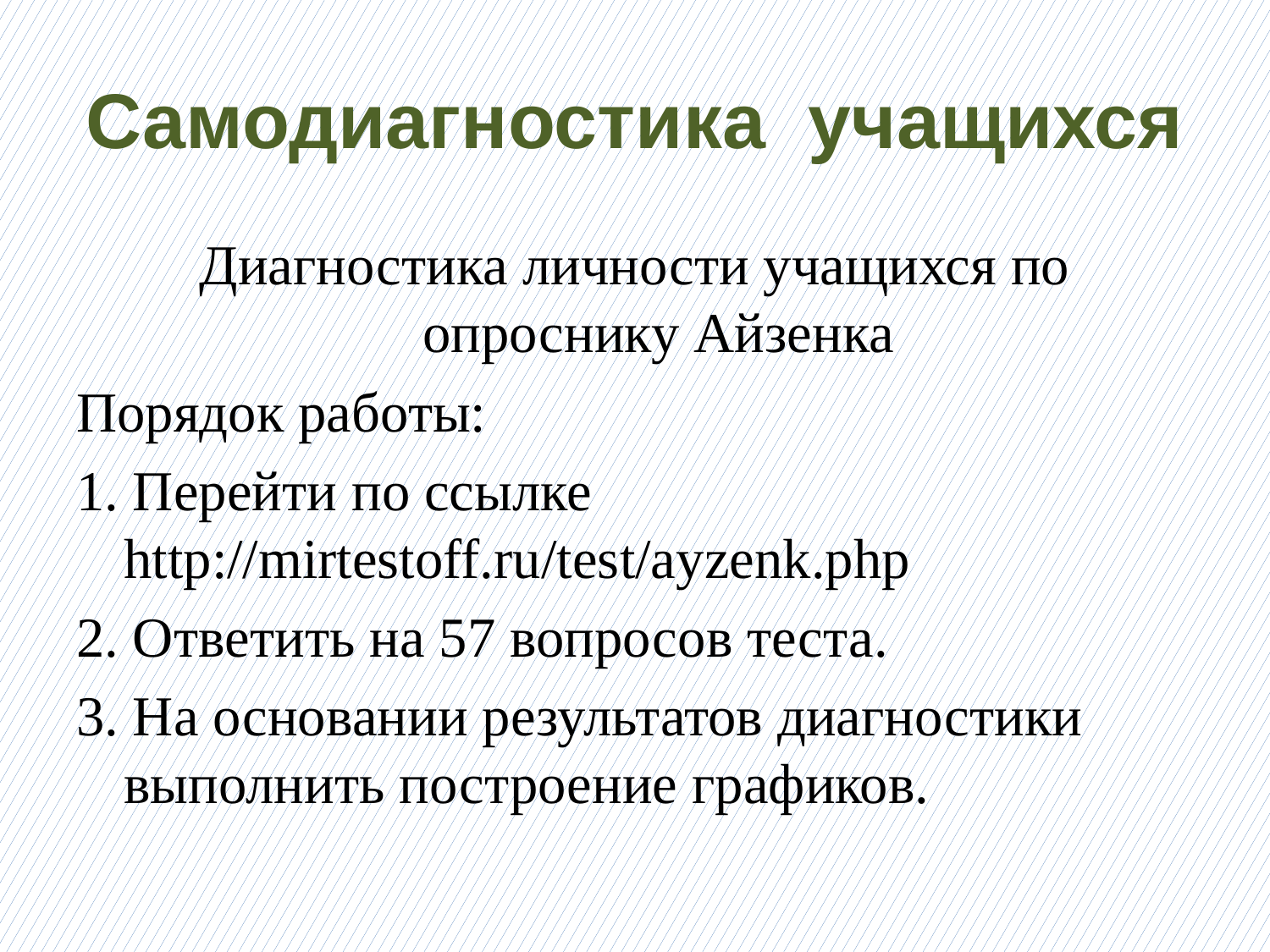

# Самодиагностика  учащихся
Диагностика личности учащихся по опроснику Айзенка
Порядок работы:
1. Перейти по ссылке http://mirtestoff.ru/test/ayzenk.php
2. Ответить на 57 вопросов теста.
3. На основании результатов диагностики выполнить построение графиков.